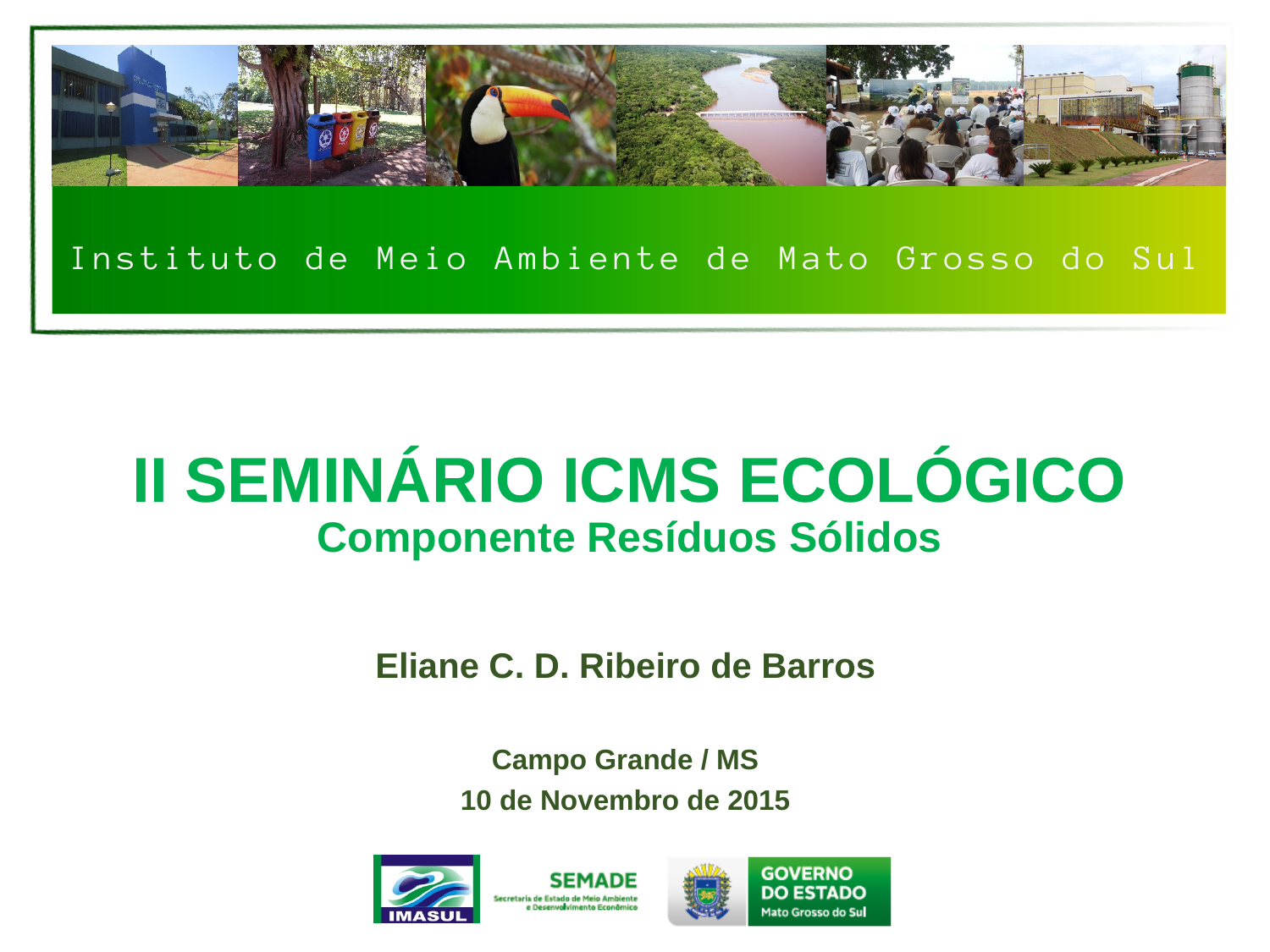

# II SEMINÁRIO ICMS ECOLÓGICO Componente Resíduos Sólidos
Eliane C. D. Ribeiro de Barros

Campo Grande / MS
10 de Novembro de 2015